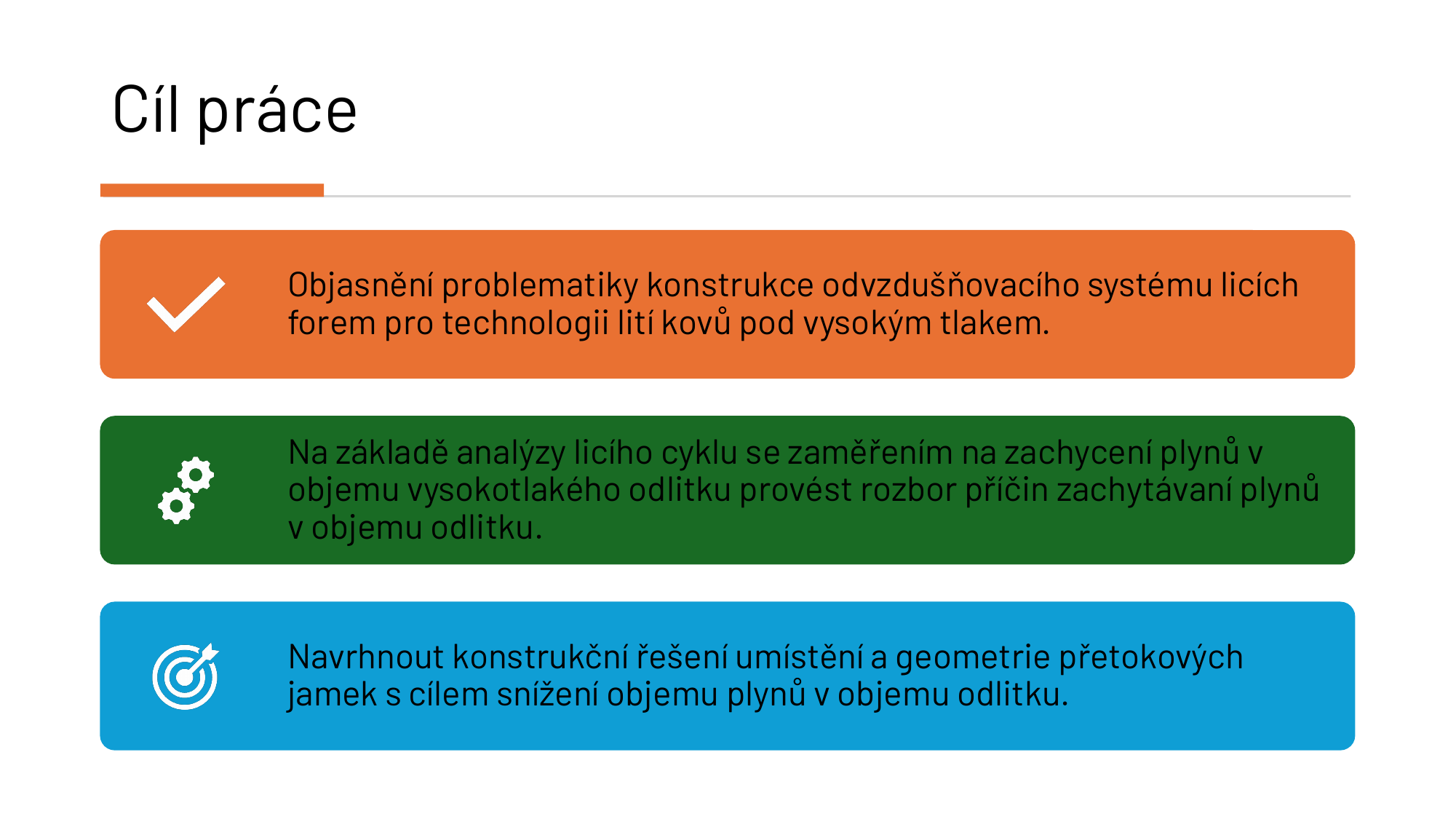

# Cíl práce

Objasnění problematiky konstrukce odvzdušňovacího systému licích forem pro technologii lití kovů pod vysokým tlakem.
Na základě analýzy licího cyklu se zaměřením na zachycení plynů v objemu vysokotlakého odlitku provést rozbor příčin zachytávaní plynů v objemu odlitku.
Navrhnout konstrukční řešení umístění a geometrie přetokových jamek s cílem snížení objemu plynů v objemu odlitku.